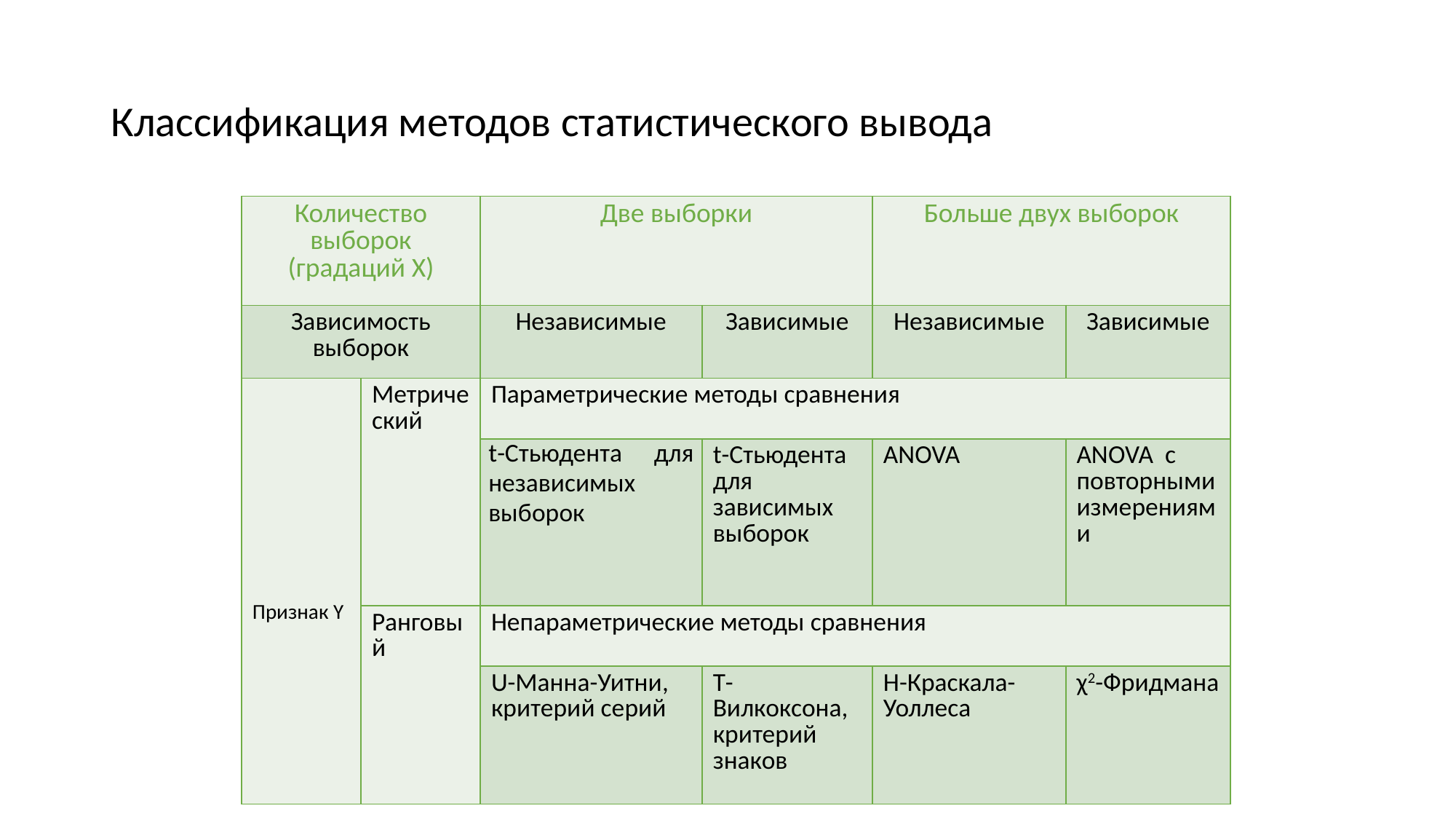

# Классификация методов статистического вывода

| Количество выборок (градаций X) |  | Две выборки |  | Больше двух выборок |  |
| --- | --- | --- | --- | --- | --- |
| Зависимость выборок |  | Независимые | Зависимые | Независимые | Зависимые |
| Признак Y | Метрический | Параметрические методы сравнения |  |  |  |
|  |  | t-Стьюдента для независимых выборок | t-Стьюдента для зависимых выборок | ANOVA | ANOVA c повторными измерениями |
|  | Ранговый | Непараметрические методы сравнения |  |  |  |
|  |  | U-Манна-Уитни, критерий серий | T-Вилкоксона, критерий знаков | H-Краскала-Уоллеса | χ2-Фридмана |